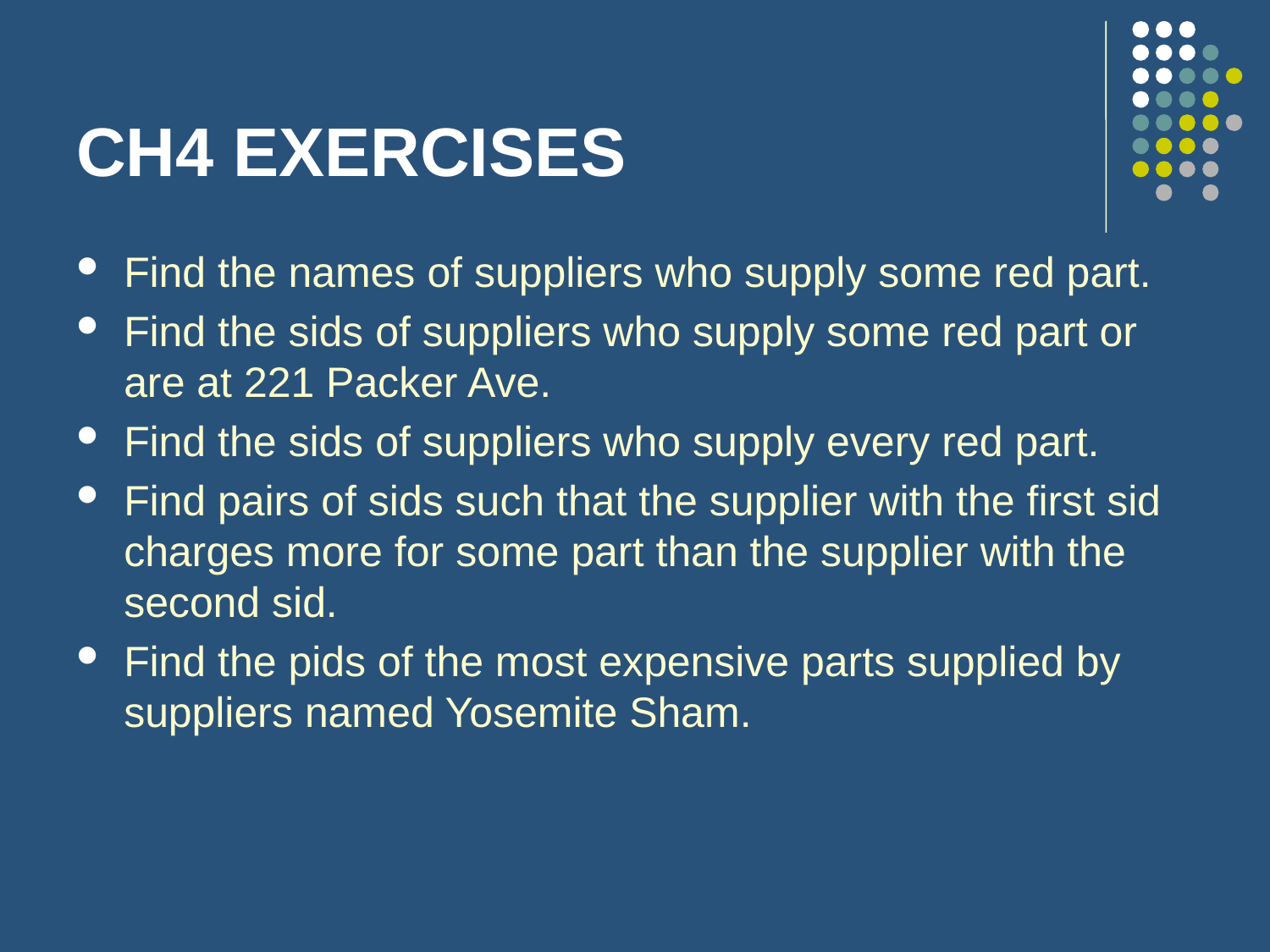

# CH4 EXERCISES
Find the names of suppliers who supply some red part.
Find the sids of suppliers who supply some red part or are at 221 Packer Ave.
Find the sids of suppliers who supply every red part.
Find pairs of sids such that the supplier with the first sid charges more for some part than the supplier with the second sid.
Find the pids of the most expensive parts supplied by suppliers named Yosemite Sham.